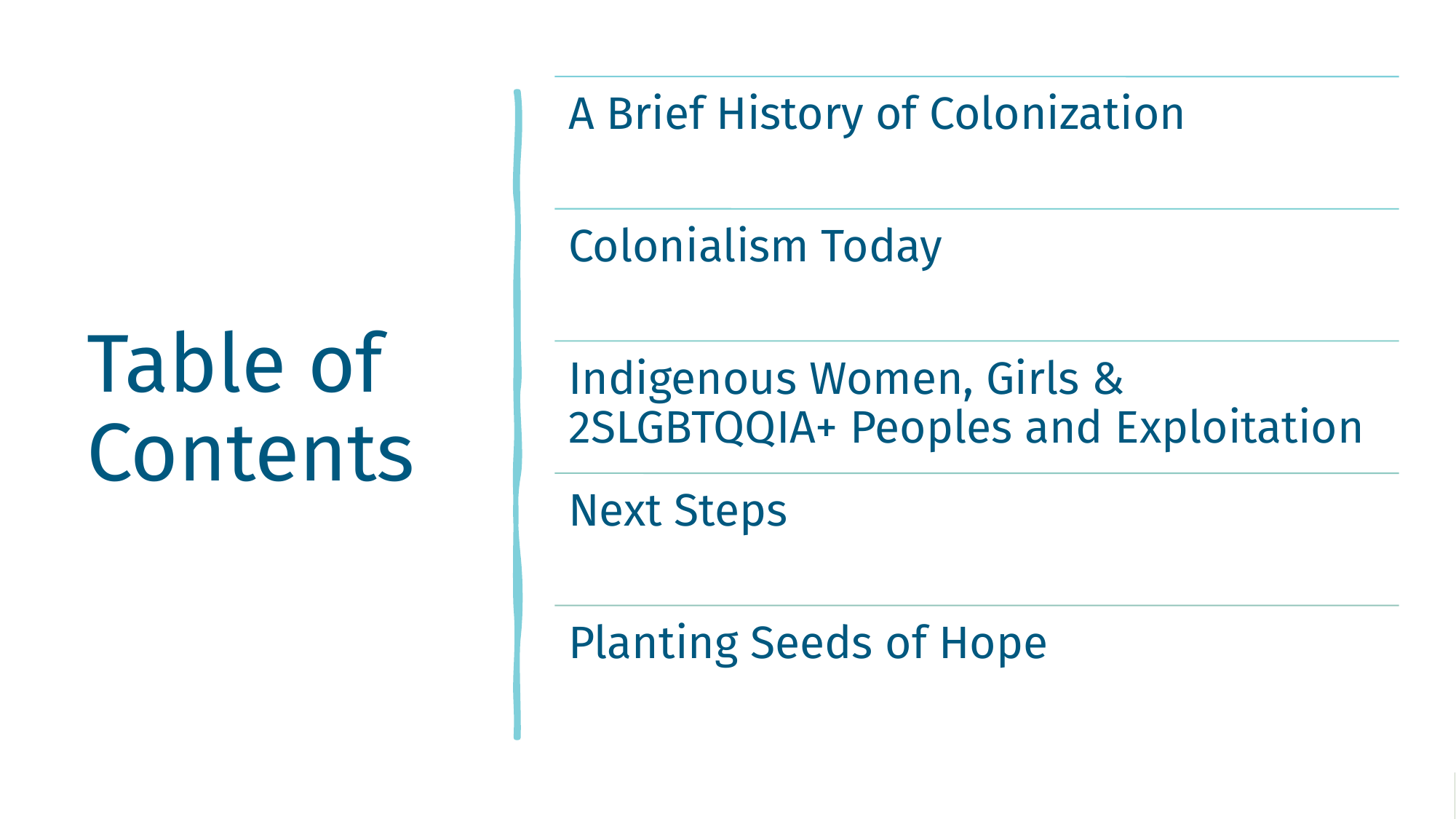

A Brief History of Colonization
Colonialism Today
Indigenous Women, Girls & 2SLGBTQQIA+ Peoples and Exploitation
Next Steps
Planting Seeds of Hope
# Table of Contents